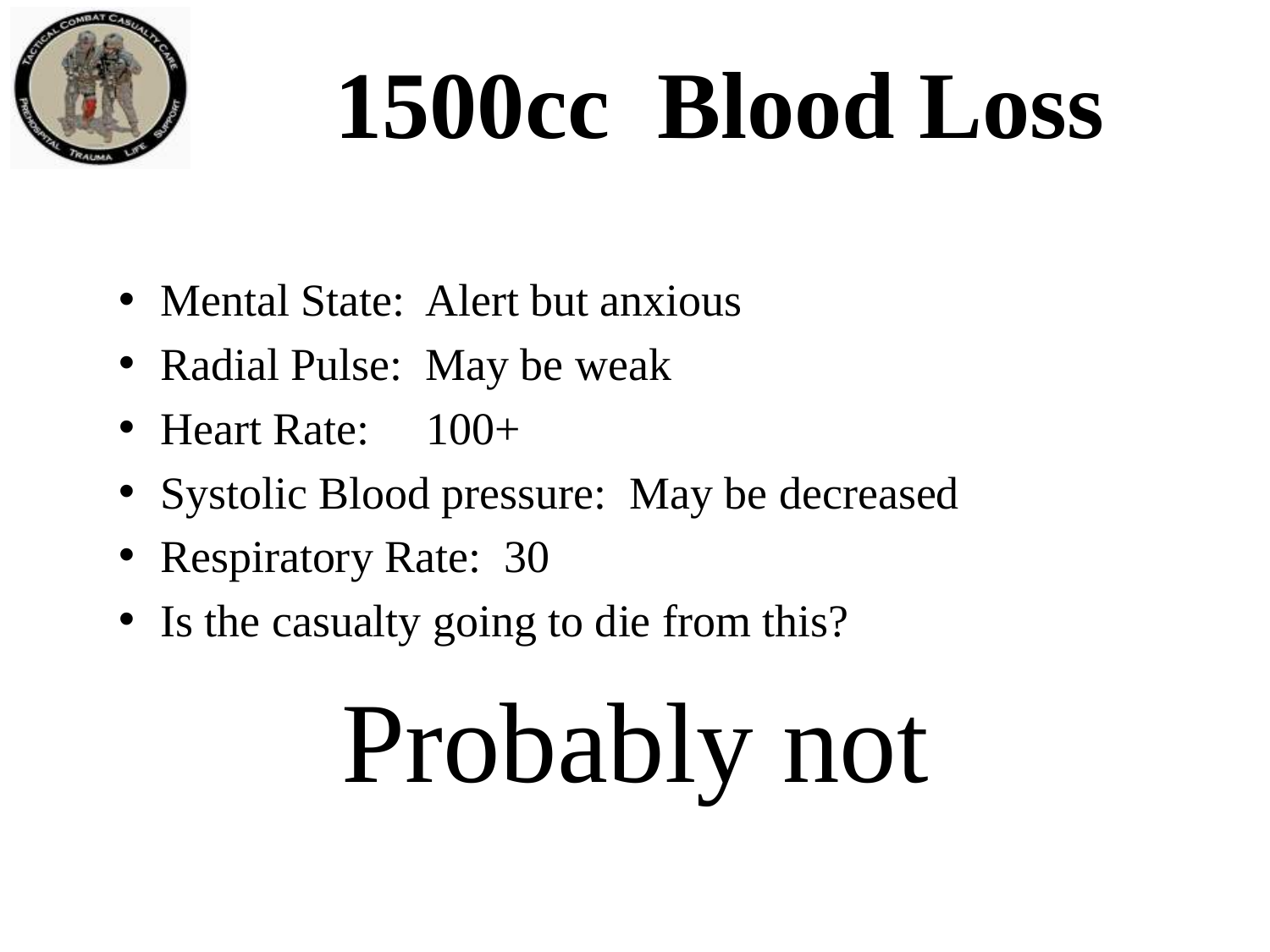

# 1500cc  Blood Loss
Mental State:  Alert but anxious
Radial Pulse:  May be weak
Heart Rate:     100+
Systolic Blood pressure:  May be decreased
Respiratory Rate:  30
Is the casualty going to die from this?
Probably not